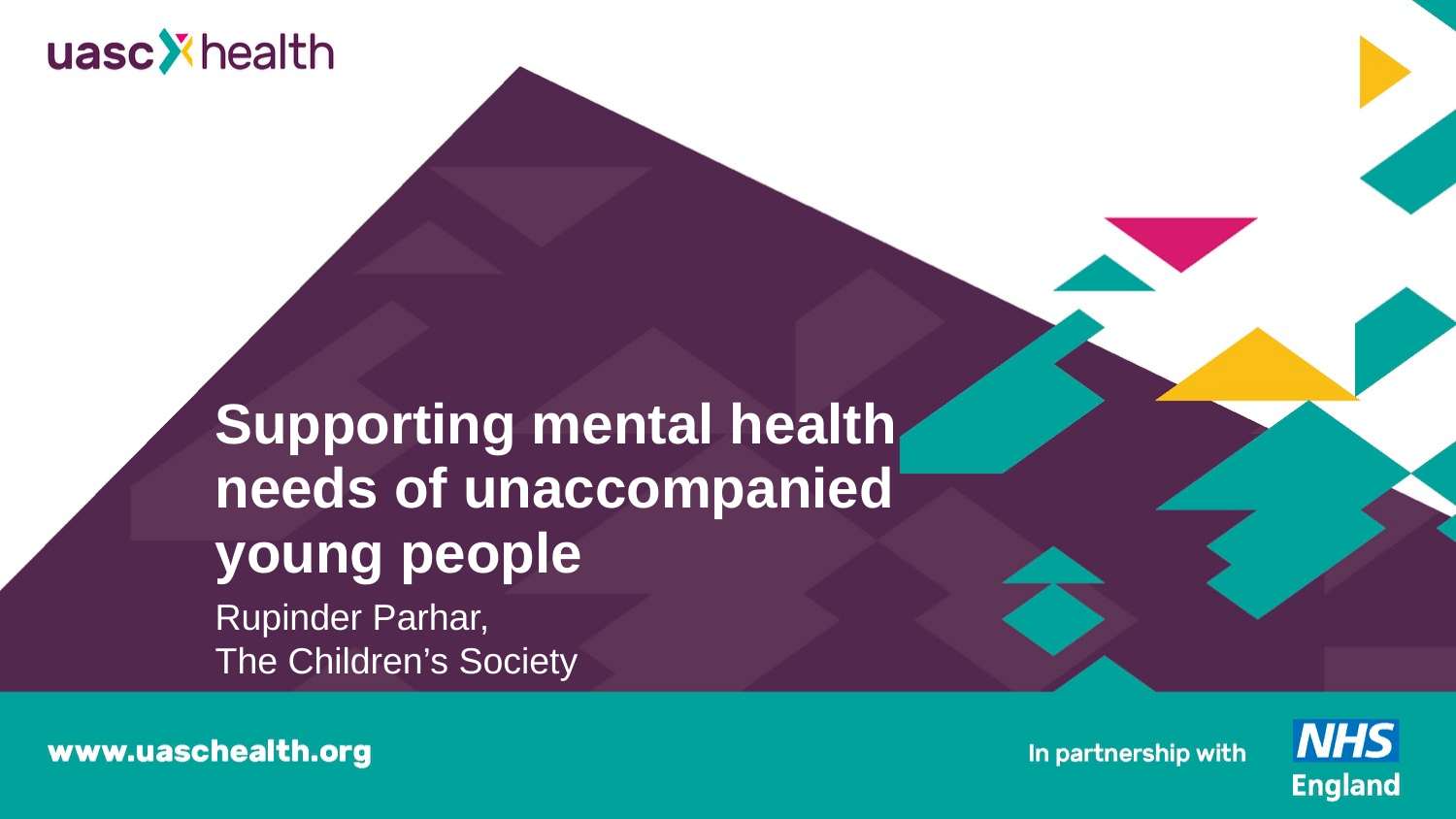

# Supporting mental health needs of unaccompanied young people
Rupinder Parhar,
The Children’s Society